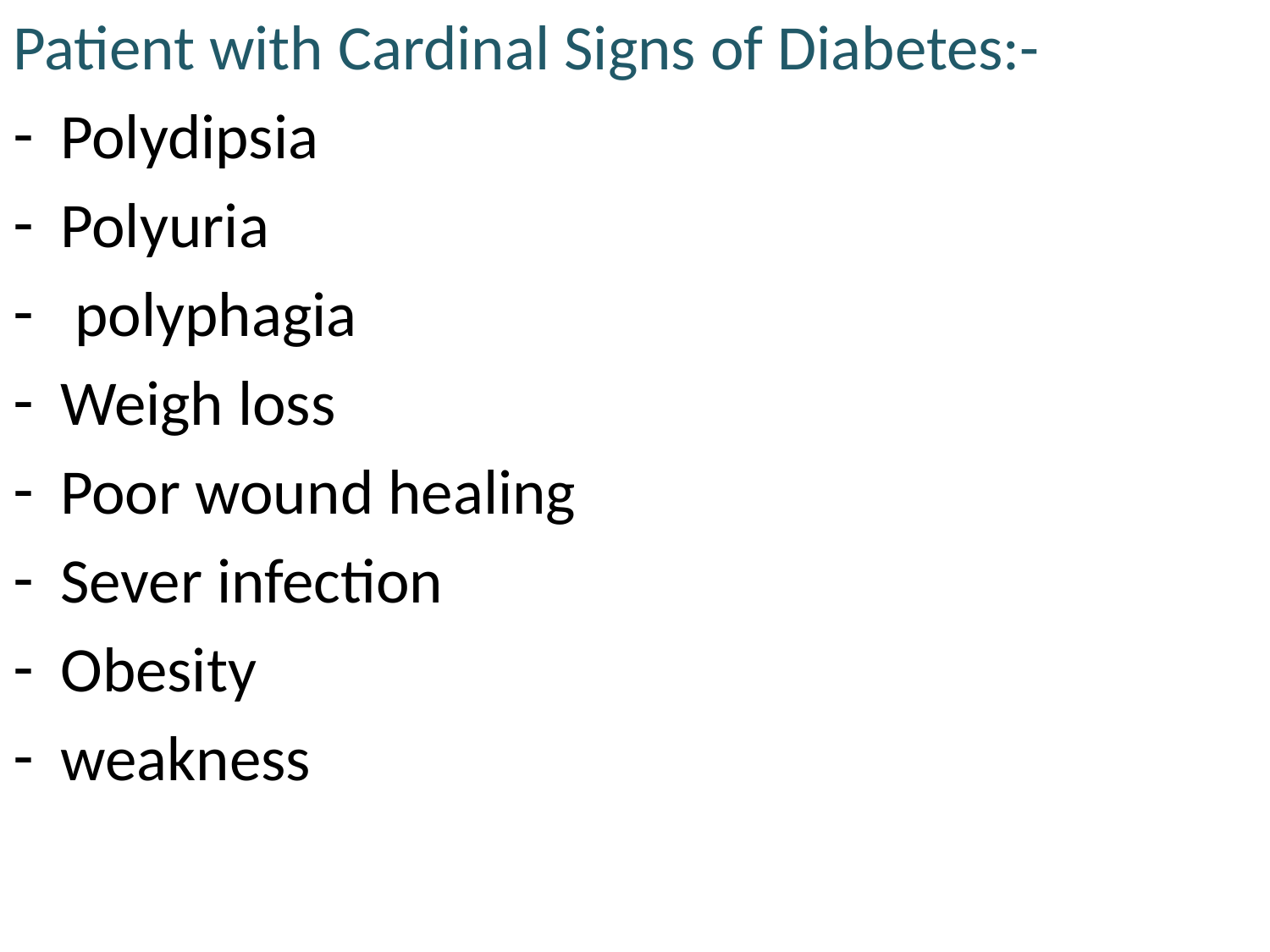

Patient with Cardinal Signs of Diabetes:-
Polydipsia
Polyuria
 polyphagia
Weigh loss
Poor wound healing
Sever infection
Obesity
weakness